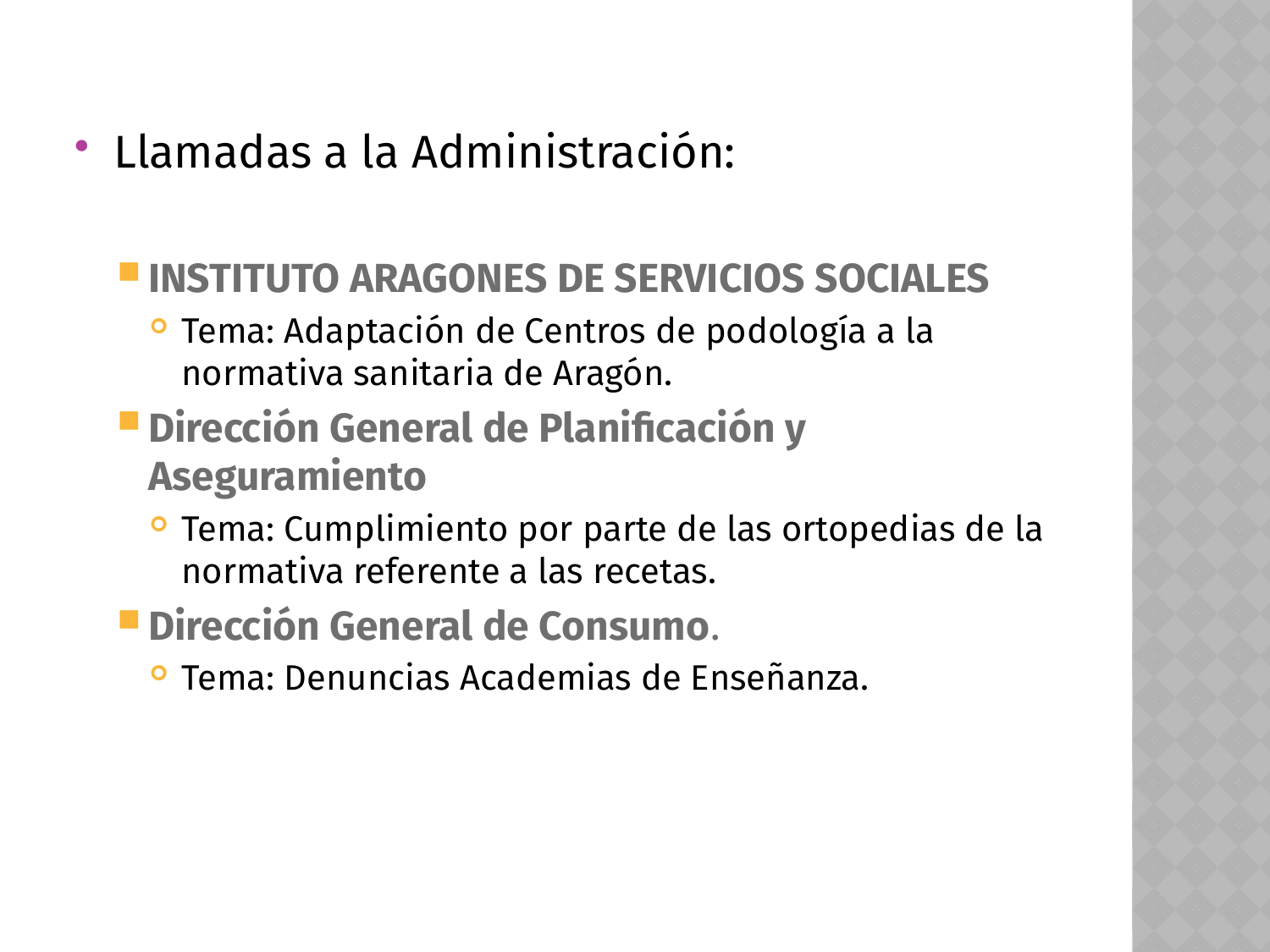

Llamadas a la Administración:

INSTITUTO ARAGONES DE SERVICIOS SOCIALES
Tema: Adaptación de Centros de podología a la normativa sanitaria de Aragón.
Dirección General de Planificación y Aseguramiento
Tema: Cumplimiento por parte de las ortopedias de la normativa referente a las recetas.
Dirección General de Consumo.
Tema: Denuncias Academias de Enseñanza.